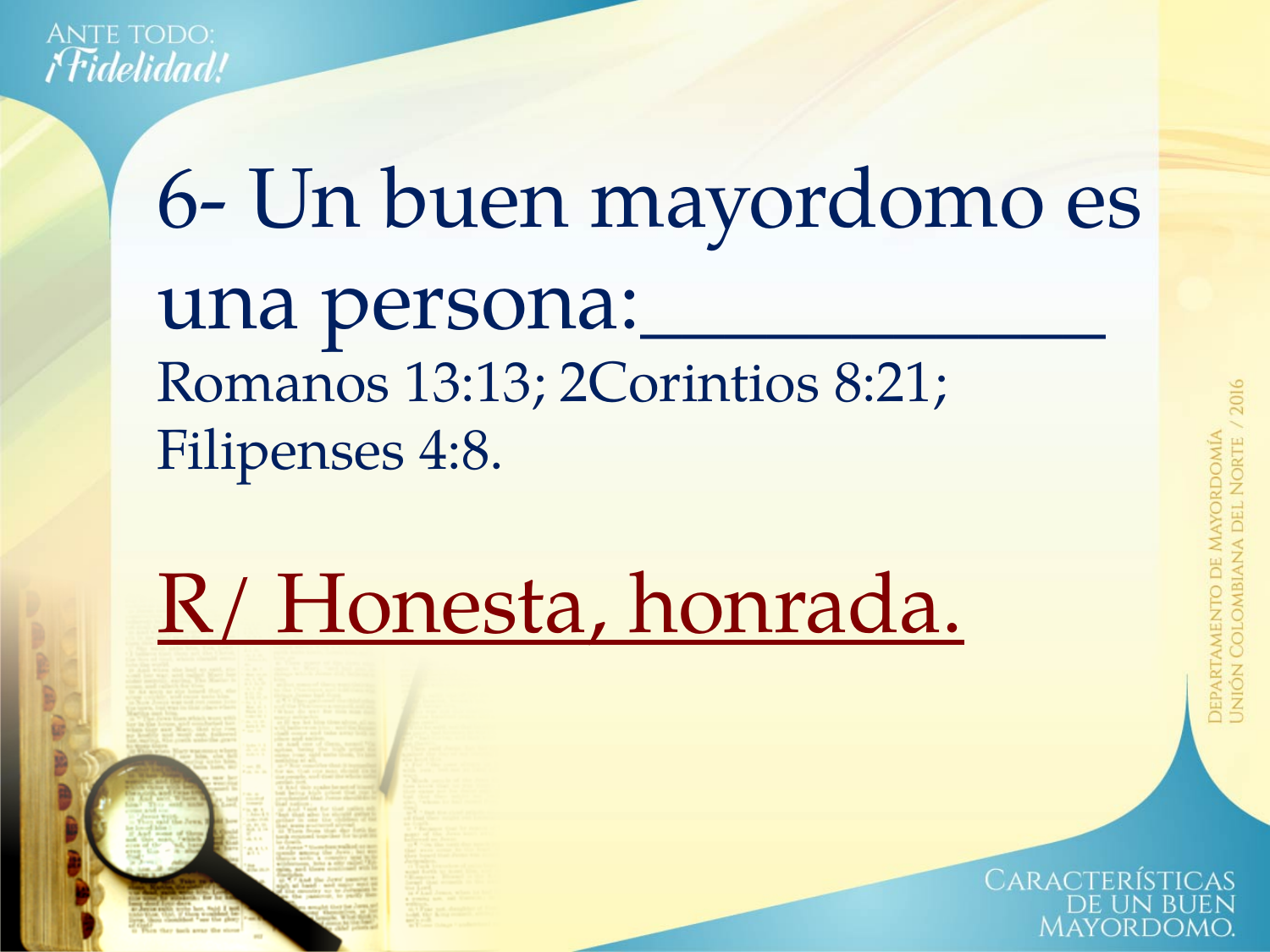

6- Un buen mayordomo es una persona:___________
Romanos 13:13; 2Corintios 8:21; Filipenses 4:8.

R/ Honesta, honrada.